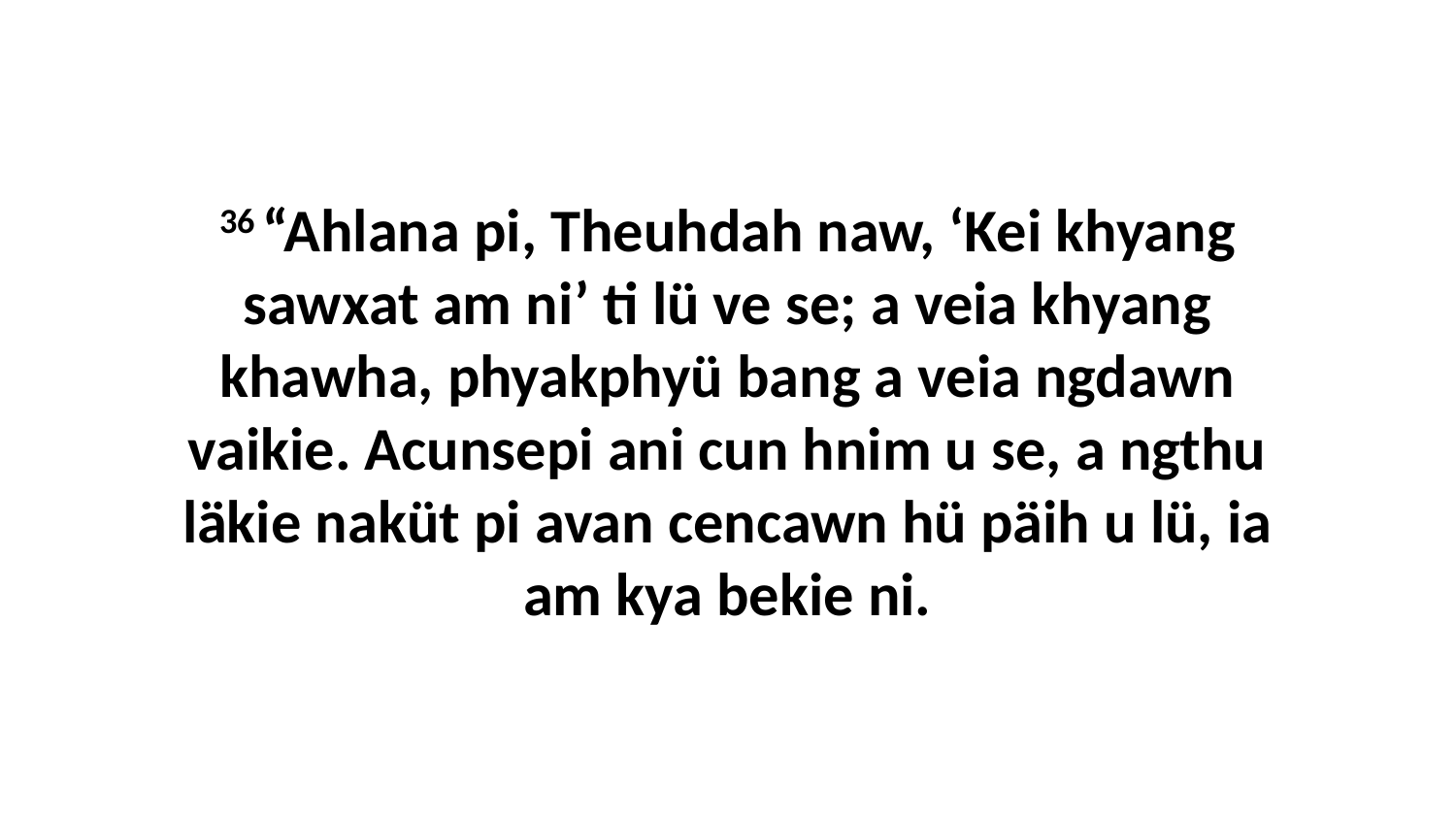

36 “Ahlana pi, Theuhdah naw, ‘Kei khyang sawxat am ni’ ti lü ve se; a veia khyang khawha, phyakphyü bang a veia ngdawn vaikie. Acunsepi ani cun hnim u se, a ngthu läkie naküt pi avan cencawn hü päih u lü, ia am kya bekie ni.